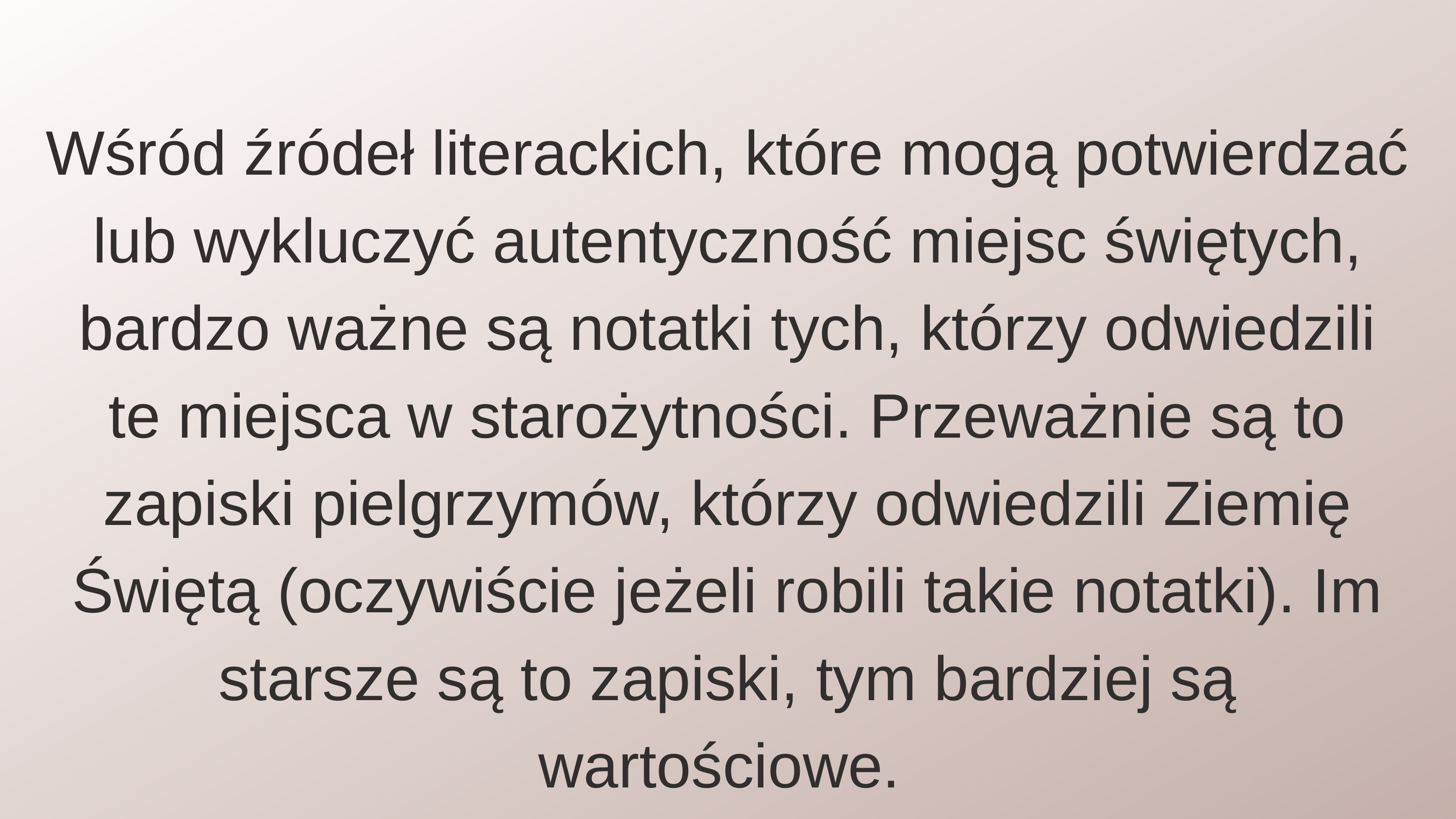

Wśród źródeł literackich, które mogą potwierdzać lub wykluczyć autentyczność miejsc świętych, bardzo ważne są notatki tych, którzy odwiedzili te miejsca w starożytności. Przeważnie są to zapiski pielgrzymów, którzy odwiedzili Ziemię Świętą (oczywiście jeżeli robili takie notatki). Im starsze są to zapiski, tym bardziej są wartościowe.